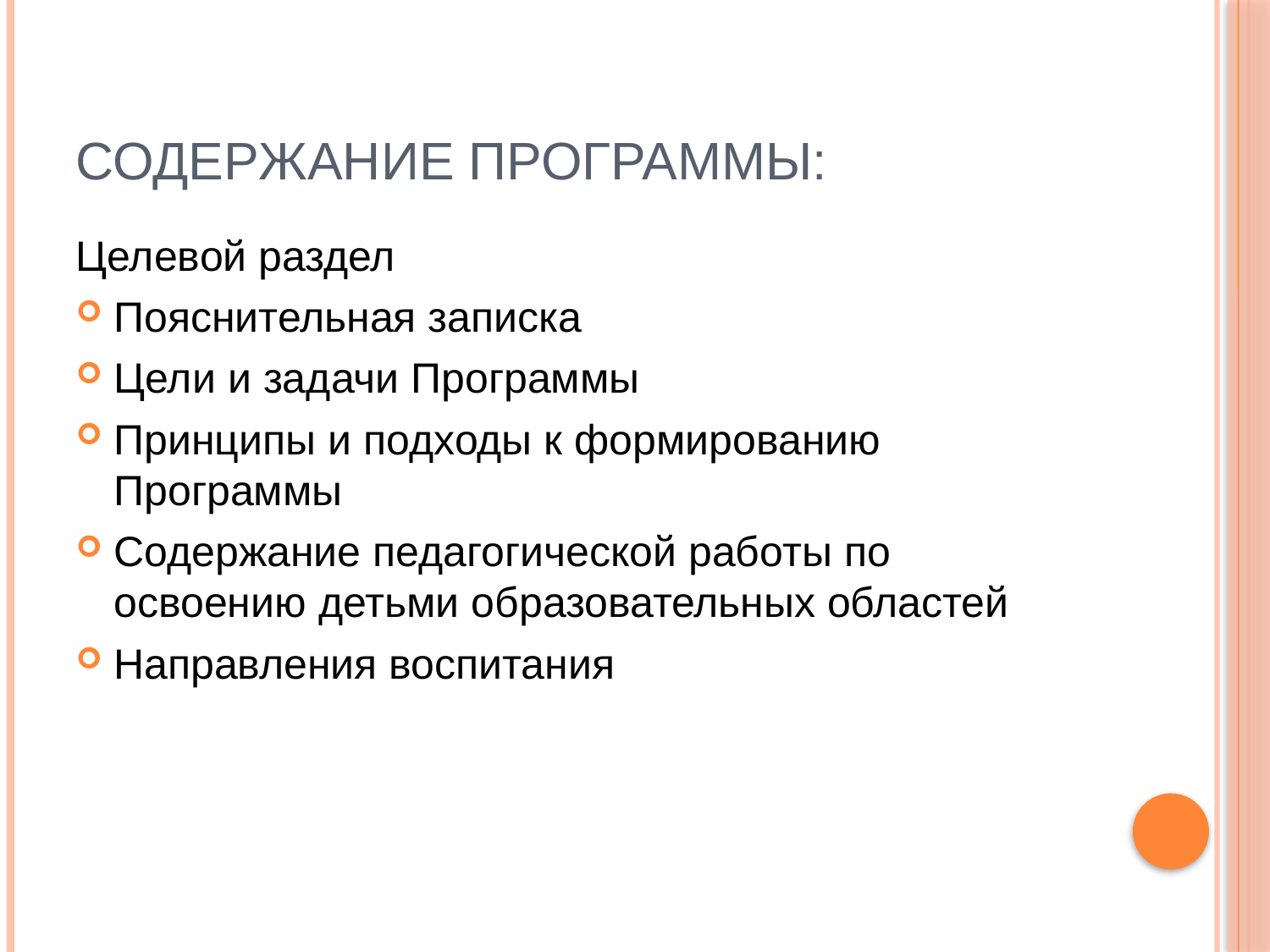

# Содержание программы:
Целевой раздел
Пояснительная записка
Цели и задачи Программы
Принципы и подходы к формированию Программы
Содержание педагогической работы по освоению детьми образовательных областей
Направления воспитания